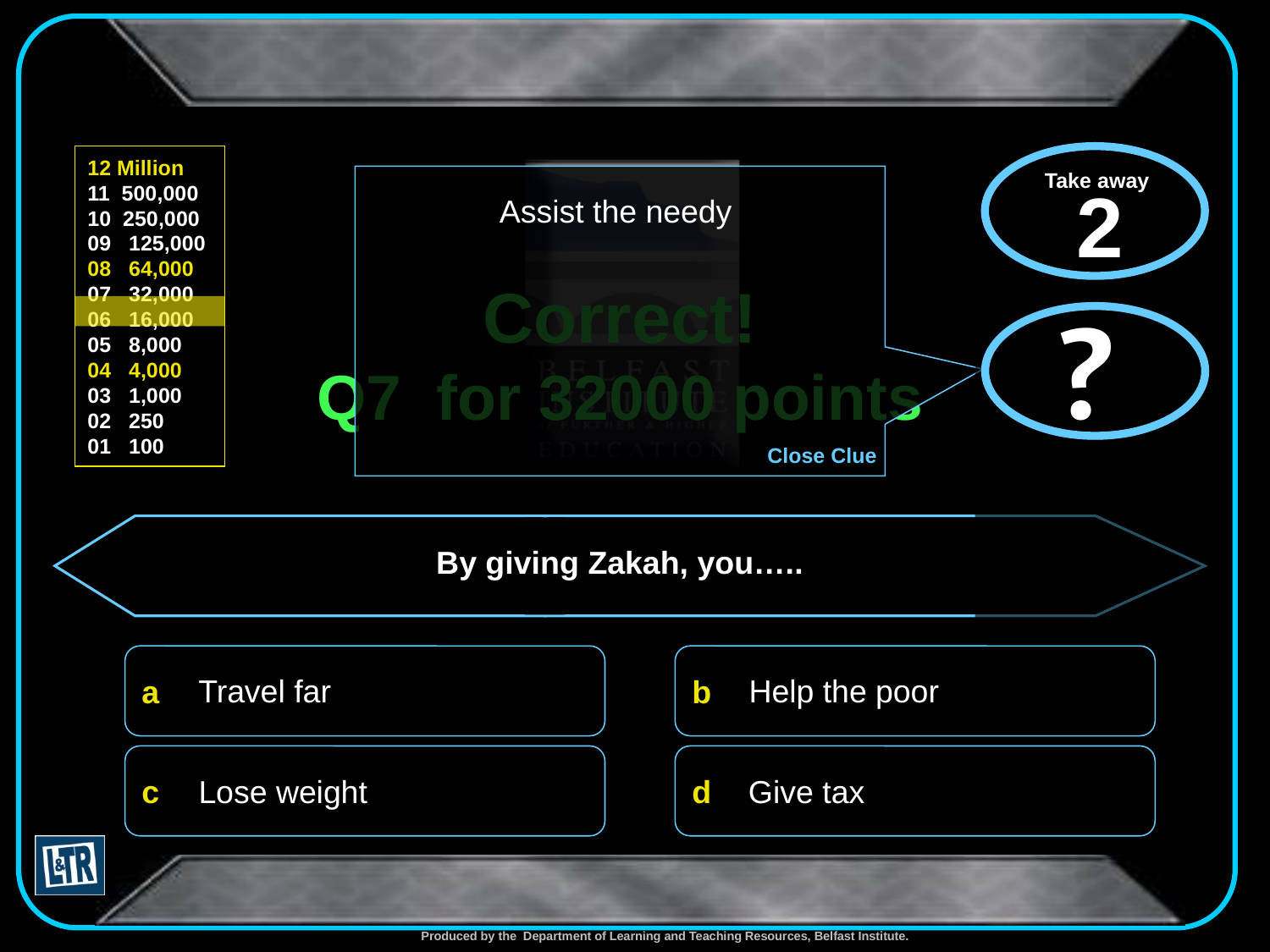

x

Take away
2
Assist the needy
Close Clue
?

# Correct! Q7  for 32000 points
?

 x
By giving Zakah, you…..
Travel far
Help the poor
Lose weight
Give tax